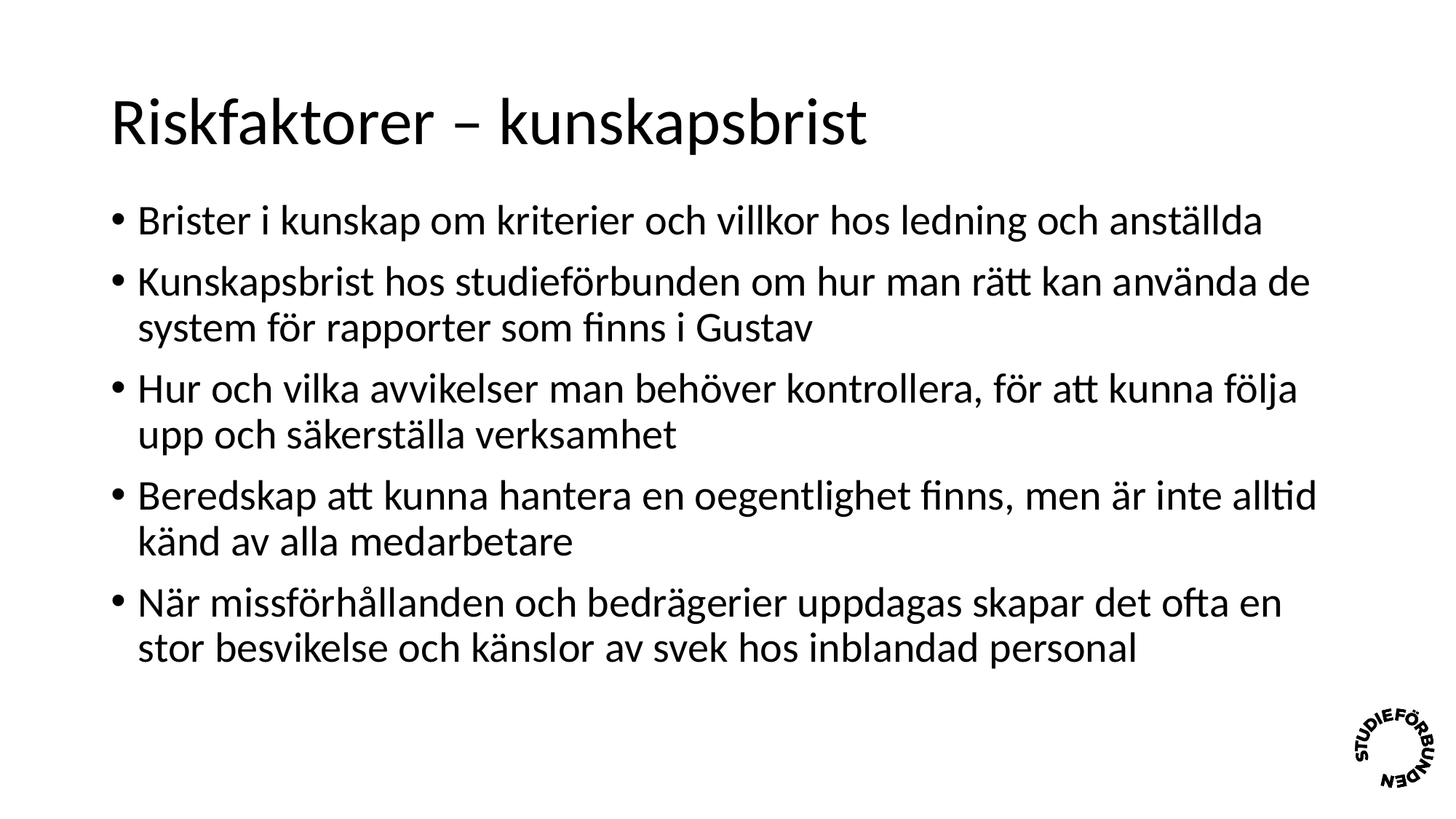

# Riskfaktorer – kunskapsbrist
Brister i kunskap om kriterier och villkor hos ledning och anställda
Kunskapsbrist hos studieförbunden om hur man rätt kan använda de system för rapporter som finns i Gustav
Hur och vilka avvikelser man behöver kontrollera, för att kunna följa upp och säkerställa verksamhet
Beredskap att kunna hantera en oegentlighet finns, men är inte alltid känd av alla medarbetare
När missförhållanden och bedrägerier uppdagas skapar det ofta en stor besvikelse och känslor av svek hos inblandad personal